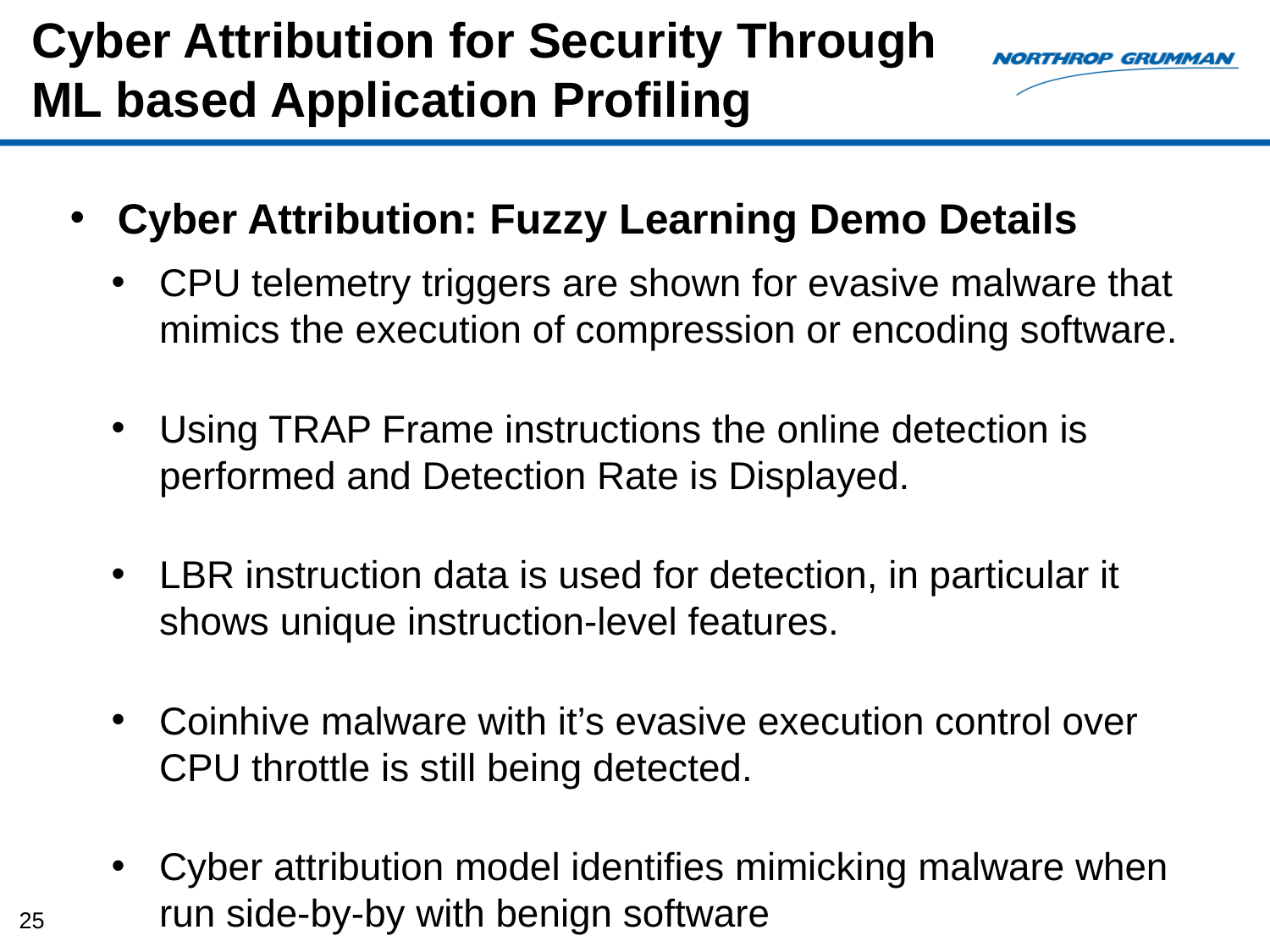

Cyber Attribution for Security Through
ML based Application Profiling

Cyber Attribution: Fuzzy Learning Demo Details
CPU telemetry triggers are shown for evasive malware that mimics the execution of compression or encoding software.

Using TRAP Frame instructions the online detection is performed and Detection Rate is Displayed.

LBR instruction data is used for detection, in particular it shows unique instruction-level features.

Coinhive malware with it’s evasive execution control over CPU throttle is still being detected.

Cyber attribution model identifies mimicking malware when run side-by-by with benign software

25